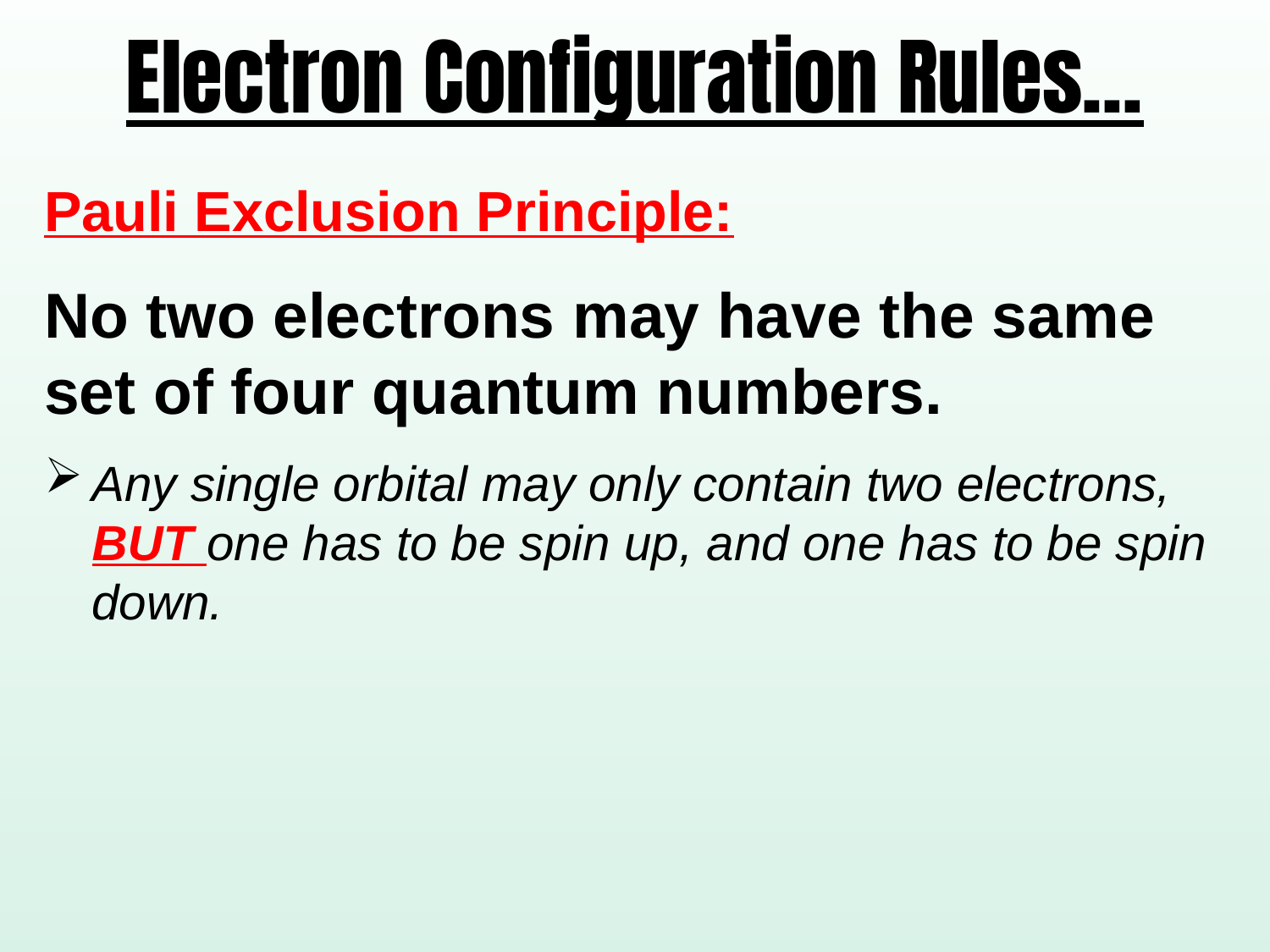

# Electron Configuration Rules…
Pauli Exclusion Principle:
No two electrons may have the same set of four quantum numbers.
Any single orbital may only contain two electrons, BUT one has to be spin up, and one has to be spin down.